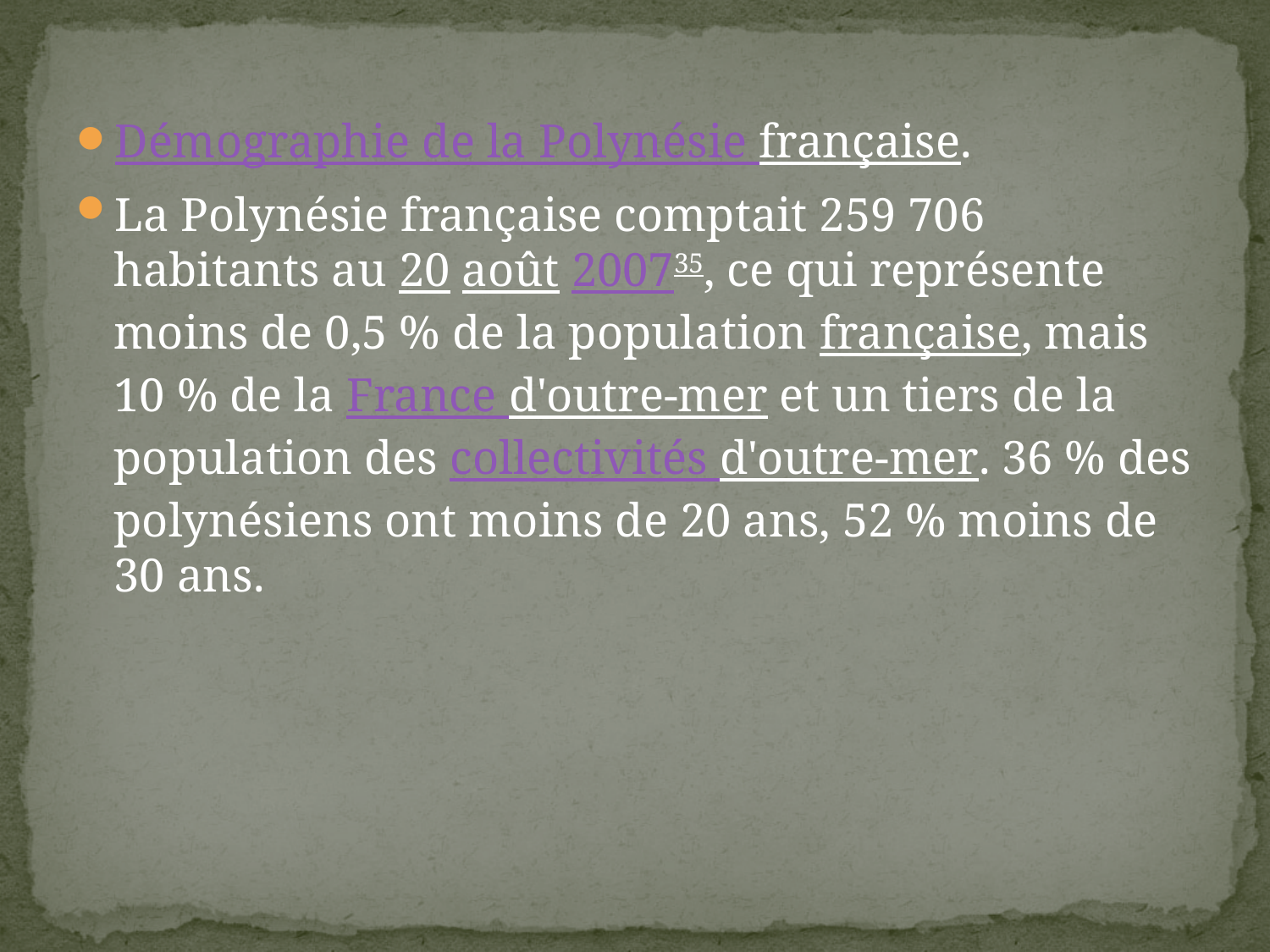

Démographie de la Polynésie française.
La Polynésie française comptait 259 706 habitants au 20 août 200735, ce qui représente moins de 0,5 % de la population française, mais 10 % de la France d'outre-mer et un tiers de la population des collectivités d'outre-mer. 36 % des polynésiens ont moins de 20 ans, 52 % moins de 30 ans.